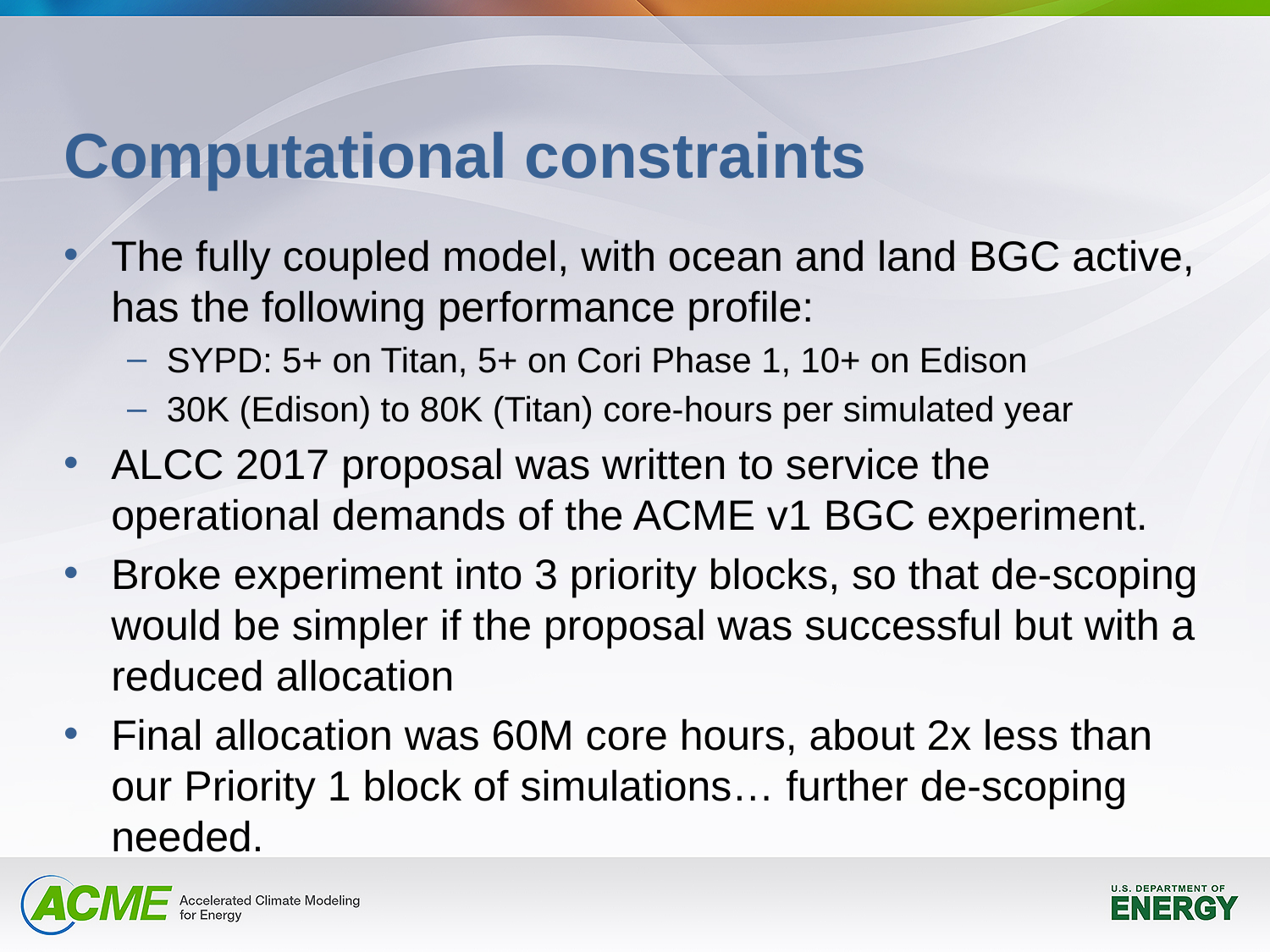

# Computational constraints
The fully coupled model, with ocean and land BGC active, has the following performance profile:
SYPD: 5+ on Titan, 5+ on Cori Phase 1, 10+ on Edison
30K (Edison) to 80K (Titan) core-hours per simulated year
ALCC 2017 proposal was written to service the operational demands of the ACME v1 BGC experiment.
Broke experiment into 3 priority blocks, so that de-scoping would be simpler if the proposal was successful but with a reduced allocation
Final allocation was 60M core hours, about 2x less than our Priority 1 block of simulations… further de-scoping needed.